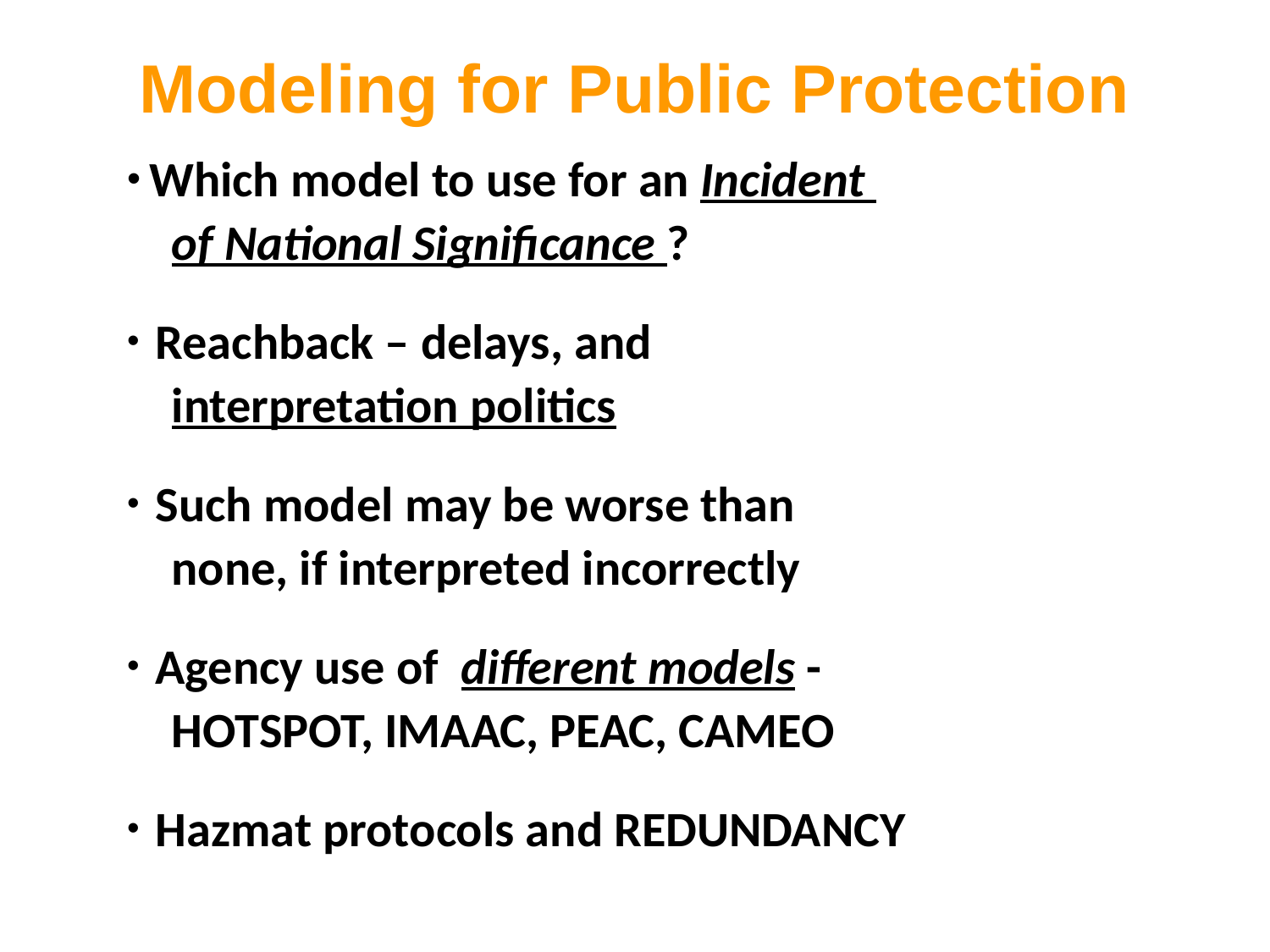

Modeling for Public Protection

 Which model to use for an Incident
    of National Significance ?

  Reachback – delays, and
    interpretation politics

  Such model may be worse than
    none, if interpreted incorrectly

  Agency use of  different models -
    HOTSPOT, IMAAC, PEAC, CAMEO

  Hazmat protocols and REDUNDANCY